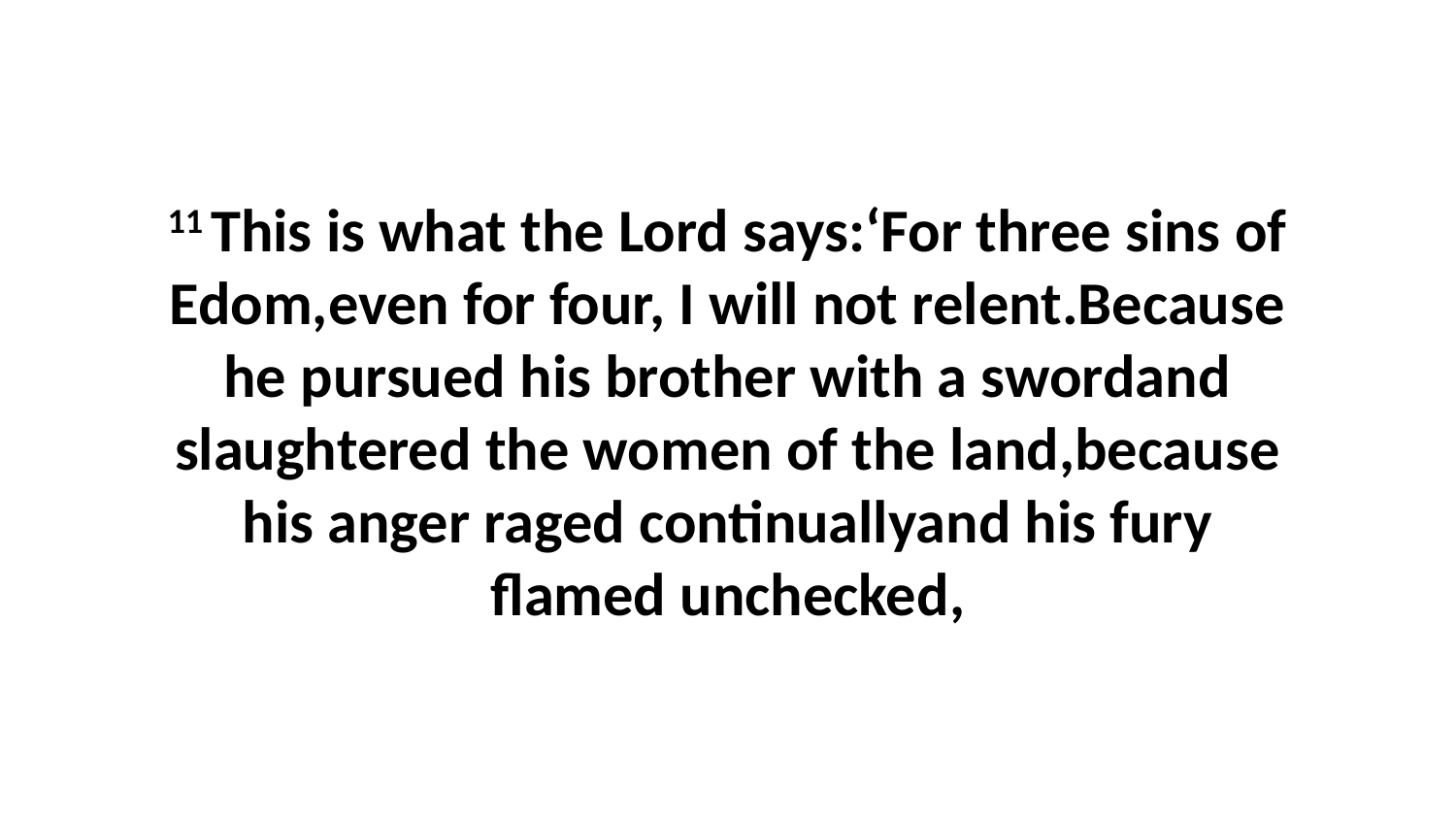

11 This is what the Lord says:‘For three sins of Edom,even for four, I will not relent.Because he pursued his brother with a swordand slaughtered the women of the land,because his anger raged continuallyand his fury flamed unchecked,